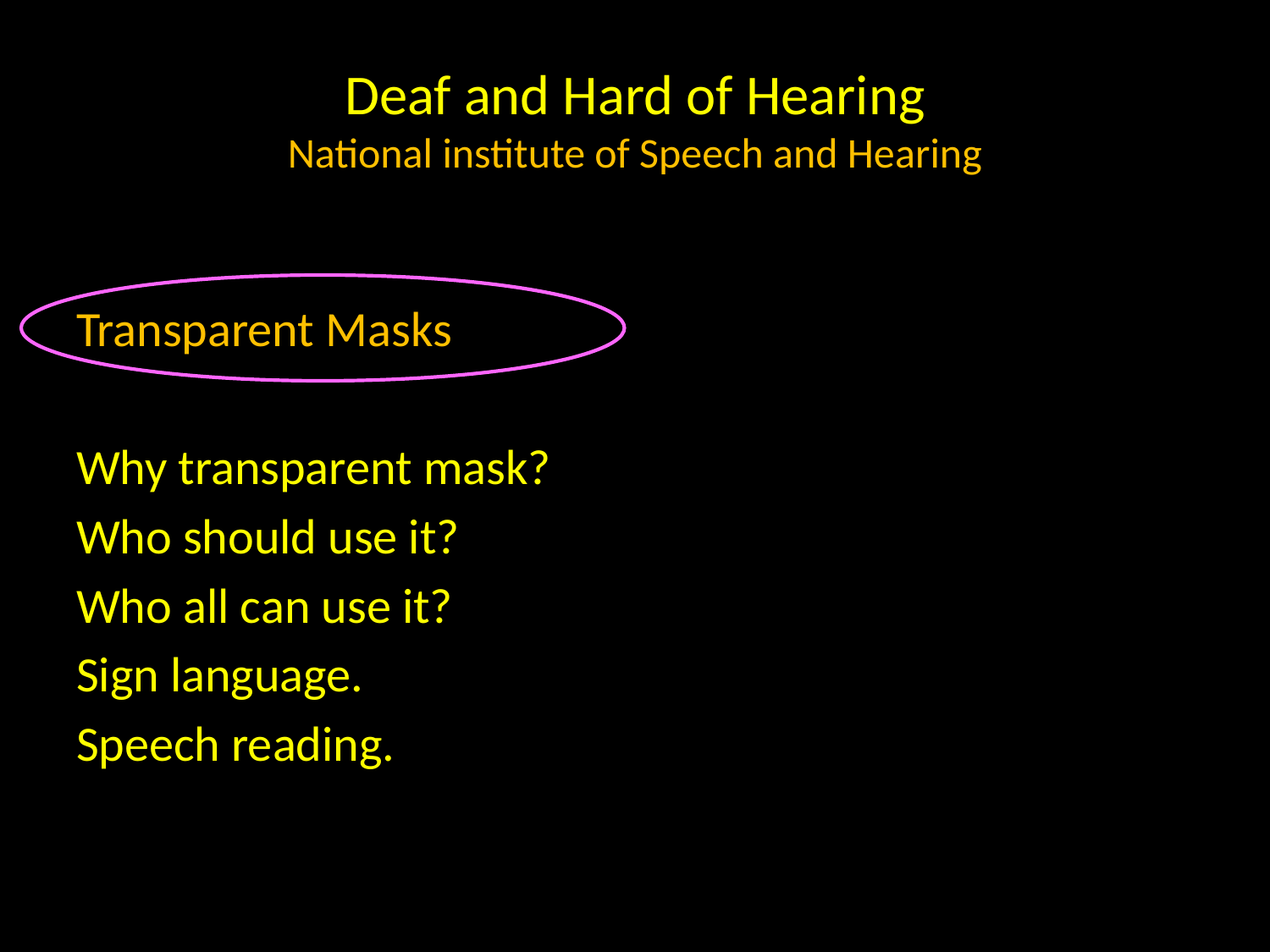

# Deaf and Hard of Hearing National institute of Speech and Hearing

Transparent Masks

Why transparent mask?
Who should use it?
Who all can use it?
Sign language.
Speech reading.